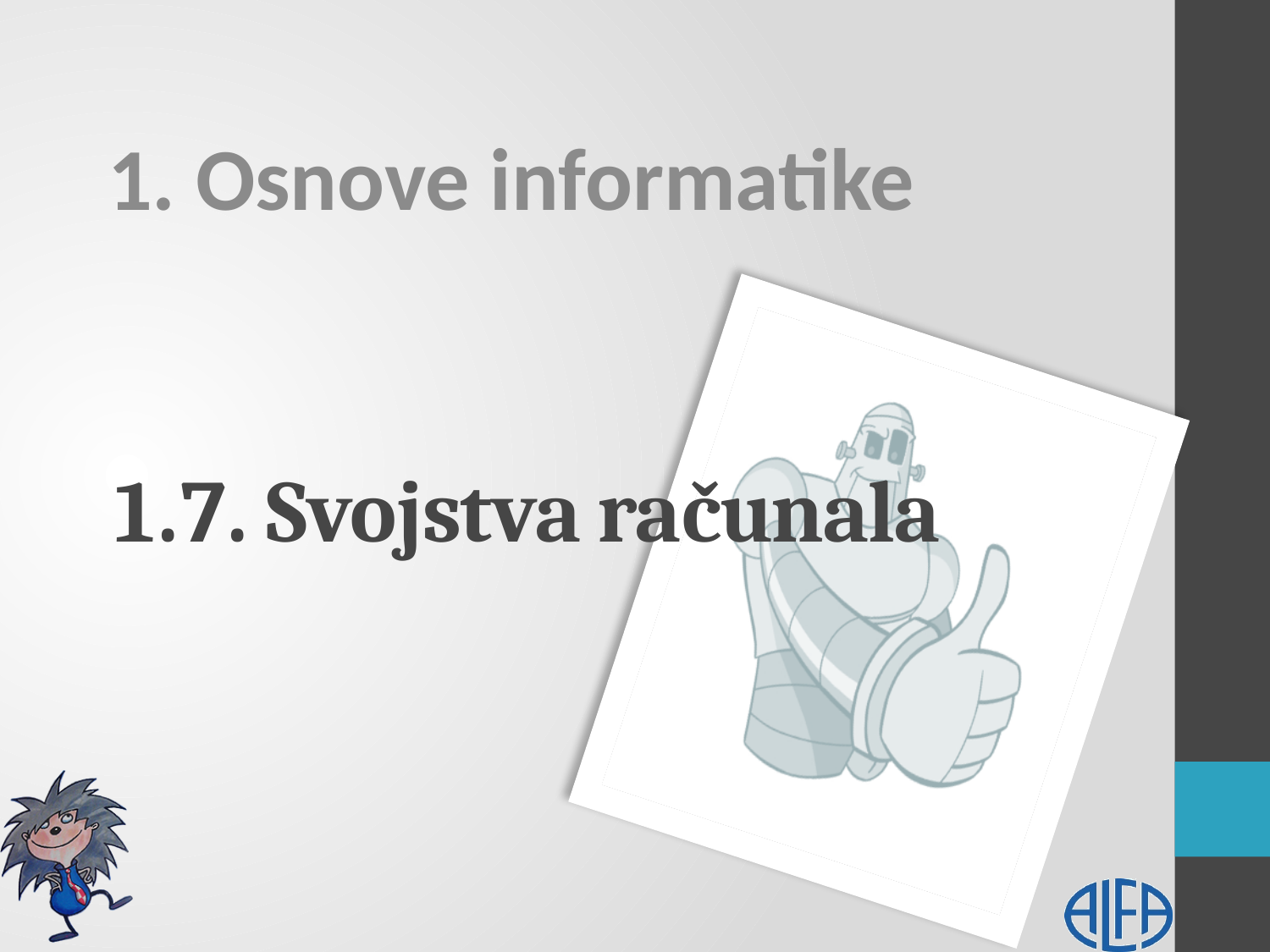

1. Osnove informatike

# 1.7. Svojstva računala